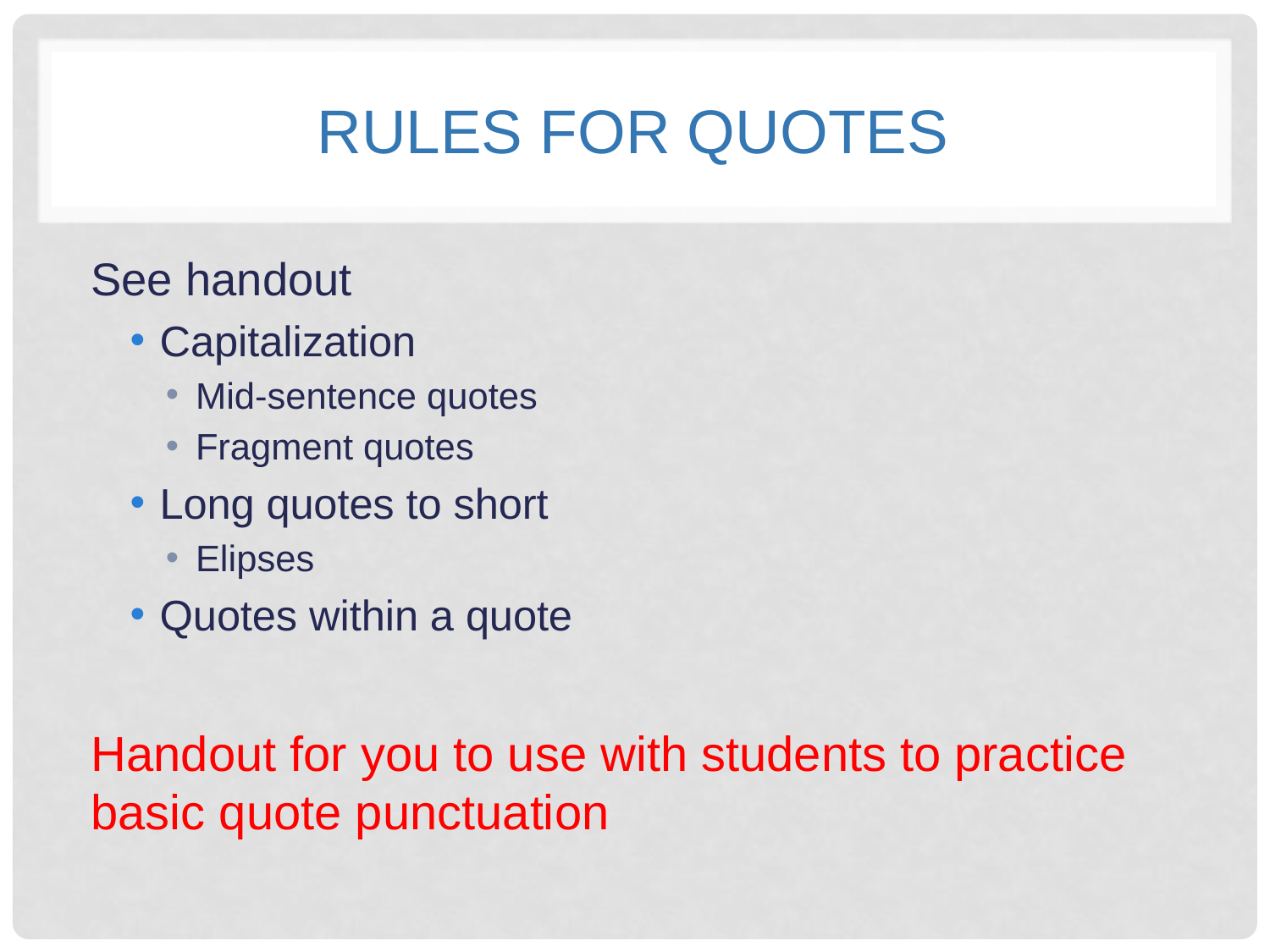

# Rules for quotes
See handout
Capitalization
Mid-sentence quotes
Fragment quotes
Long quotes to short
Elipses
Quotes within a quote

Handout for you to use with students to practice basic quote punctuation